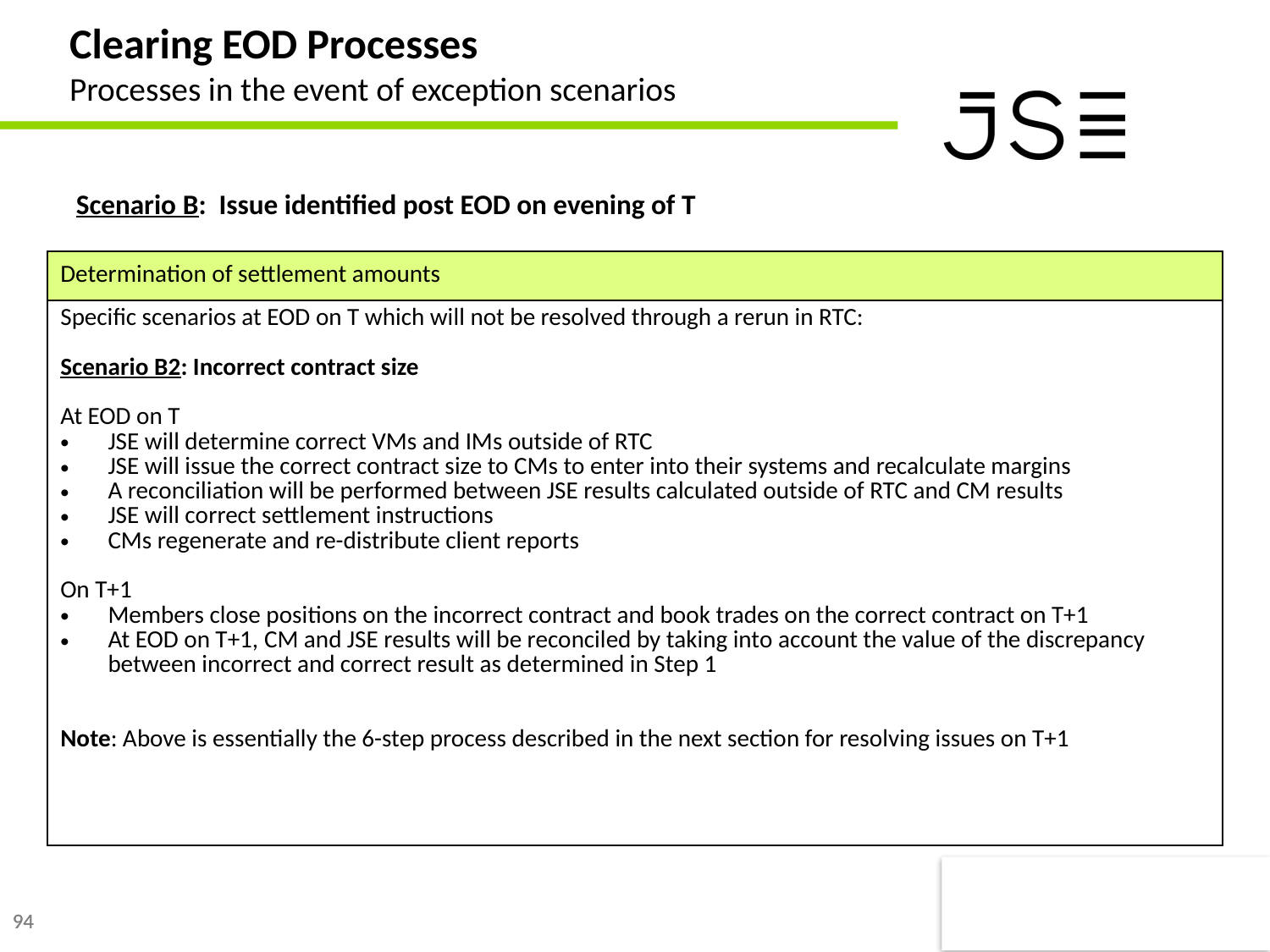

# Clearing EOD Processes Processes in the event of exception scenarios
Scenario B:  Issue identified post EOD on evening of T
| Determination of settlement amounts |
| --- |
| Specific scenarios at EOD on T which will not be resolved through a rerun in RTC: Scenario B2: Incorrect contract size At EOD on T JSE will determine correct VMs and IMs outside of RTC JSE will issue the correct contract size to CMs to enter into their systems and recalculate margins A reconciliation will be performed between JSE results calculated outside of RTC and CM results JSE will correct settlement instructions CMs regenerate and re-distribute client reports On T+1 Members close positions on the incorrect contract and book trades on the correct contract on T+1 At EOD on T+1, CM and JSE results will be reconciled by taking into account the value of the discrepancy between incorrect and correct result as determined in Step 1 Note: Above is essentially the 6-step process described in the next section for resolving issues on T+1 |